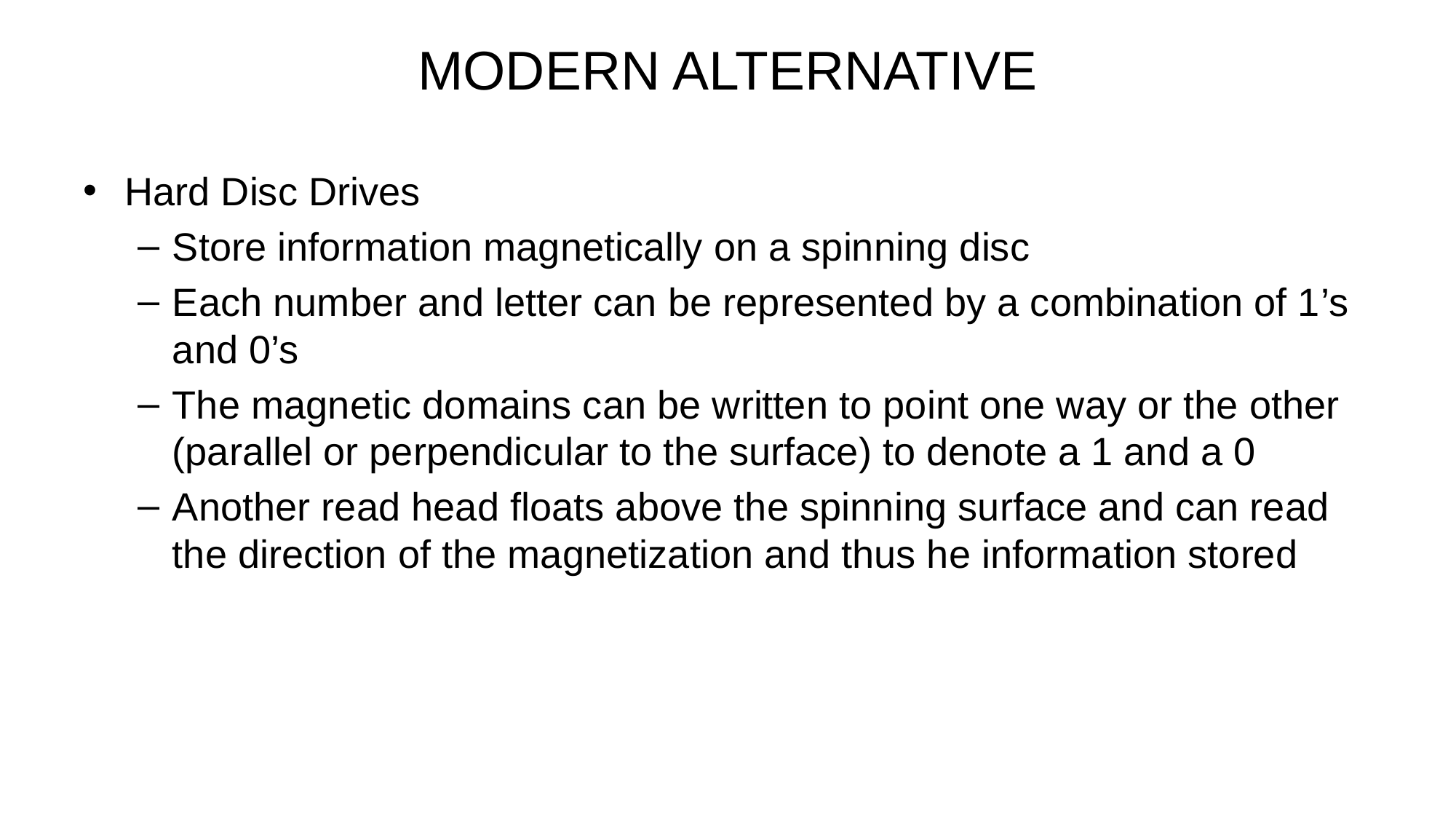

# MODERN ALTERNATIVE
Hard Disc Drives
Store information magnetically on a spinning disc
Each number and letter can be represented by a combination of 1’s and 0’s
The magnetic domains can be written to point one way or the other (parallel or perpendicular to the surface) to denote a 1 and a 0
Another read head floats above the spinning surface and can read the direction of the magnetization and thus he information stored